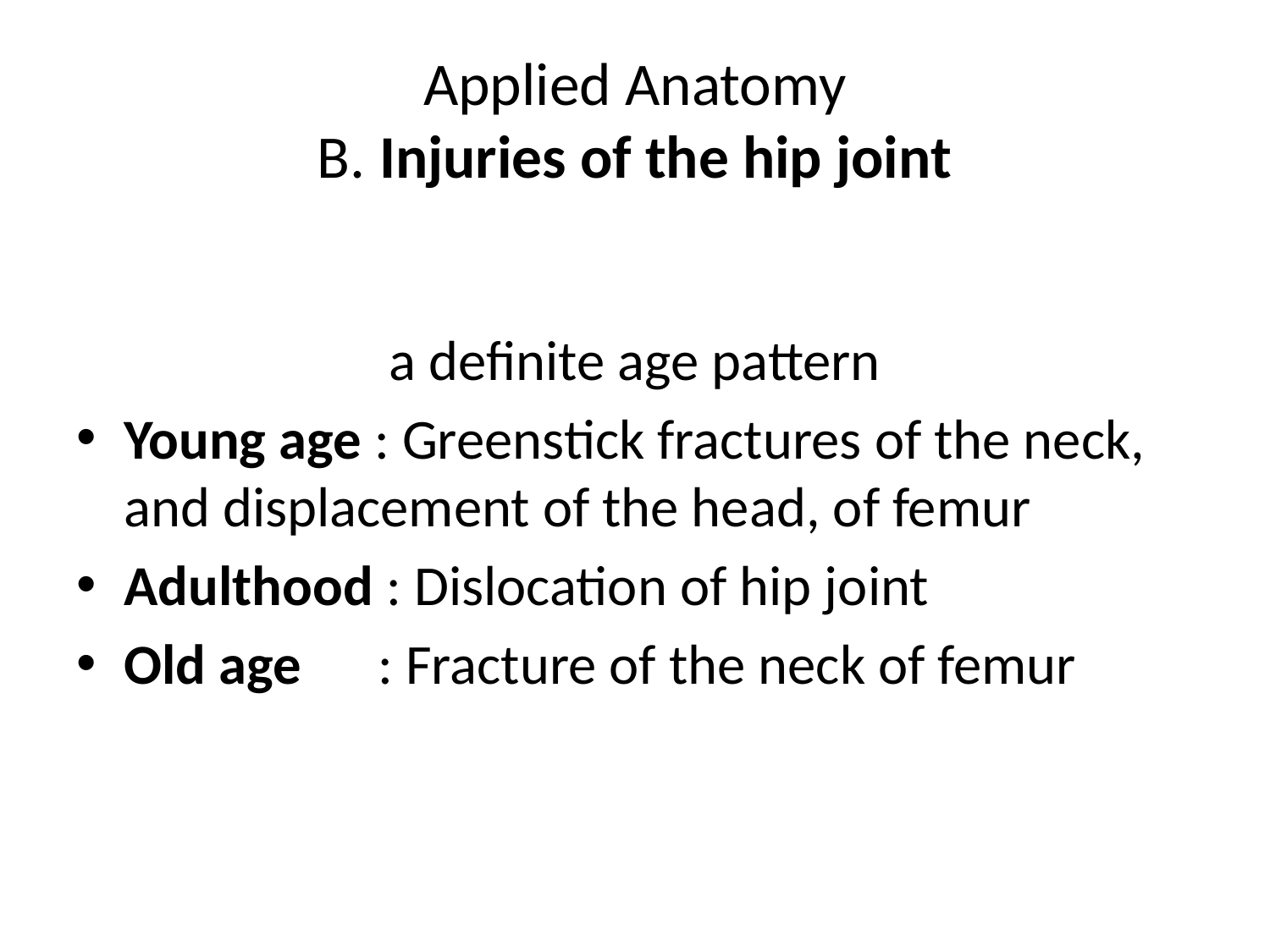

# Applied Anatomy B. Injuries of the hip joint
a definite age pattern
Young age : Greenstick fractures of the neck, and displacement of the head, of femur
Adulthood : Dislocation of hip joint
Old age      : Fracture of the neck of femur